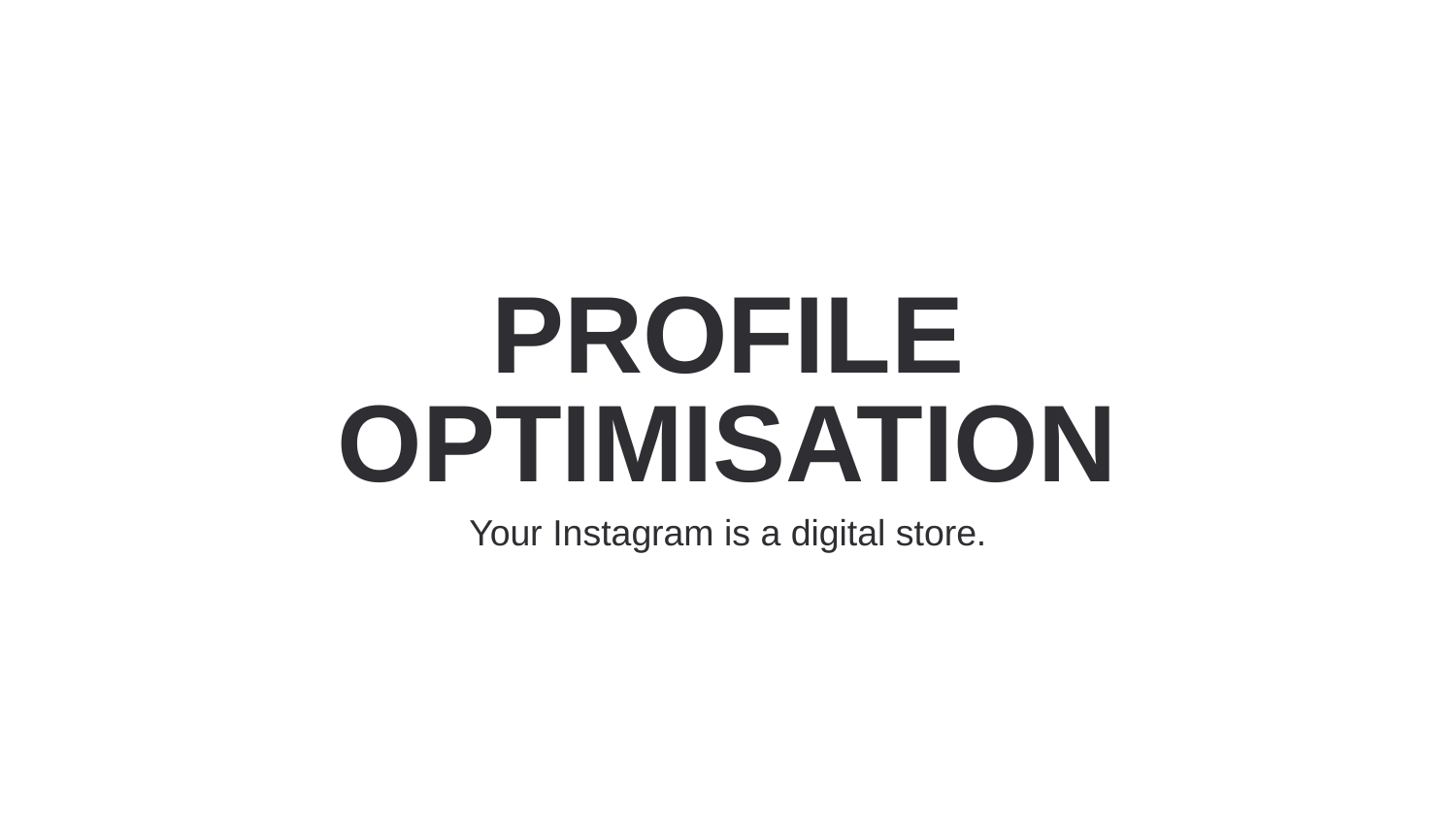

PROFILE
OPTIMISATION
Your Instagram is a digital store.